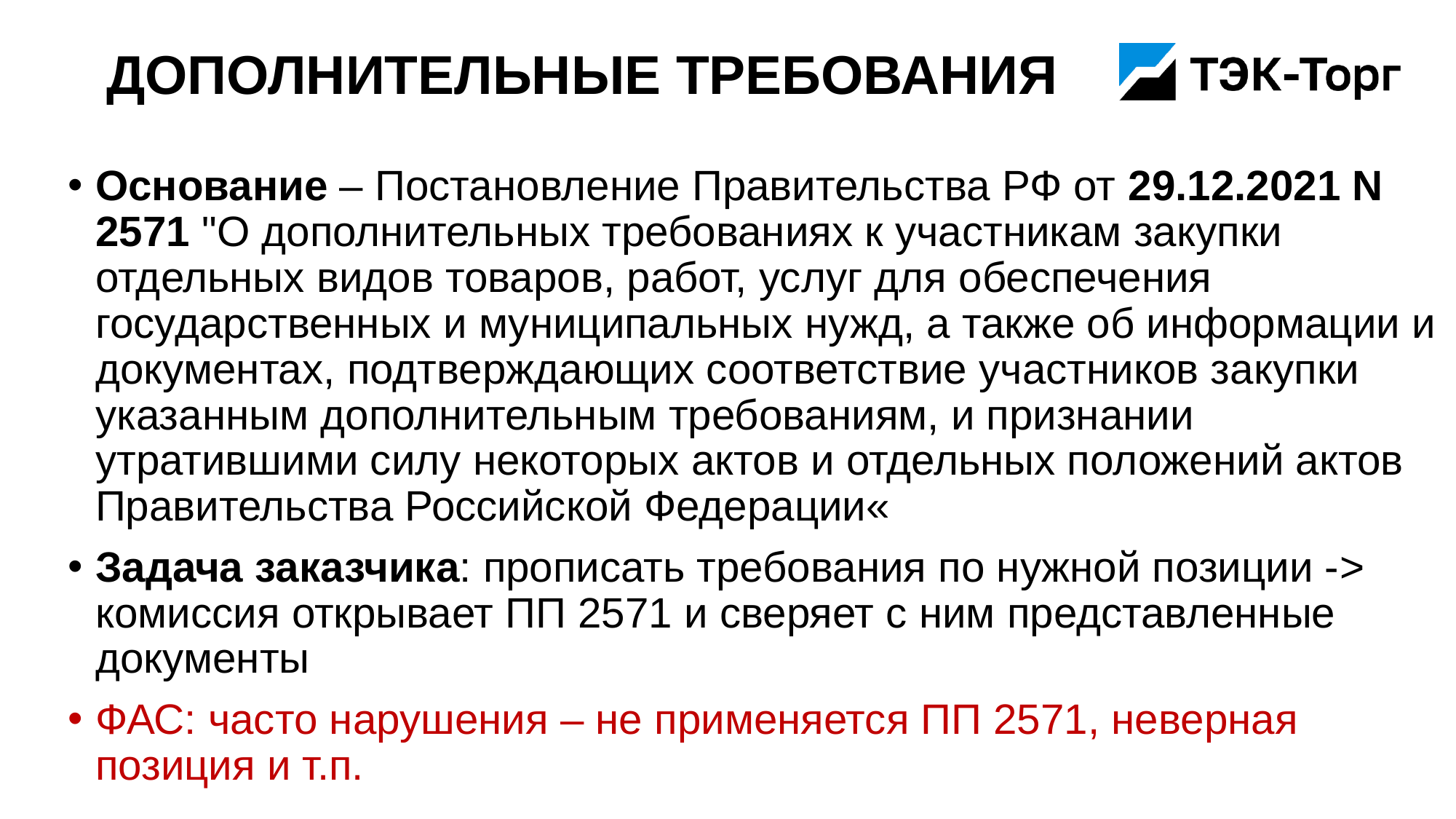

# Дополнительные требования
Основание – Постановление Правительства РФ от 29.12.2021 N 2571 "О дополнительных требованиях к участникам закупки отдельных видов товаров, работ, услуг для обеспечения государственных и муниципальных нужд, а также об информации и документах, подтверждающих соответствие участников закупки указанным дополнительным требованиям, и признании утратившими силу некоторых актов и отдельных положений актов Правительства Российской Федерации«
Задача заказчика: прописать требования по нужной позиции -> комиссия открывает ПП 2571 и сверяет с ним представленные документы
ФАС: часто нарушения – не применяется ПП 2571, неверная позиция и т.п.